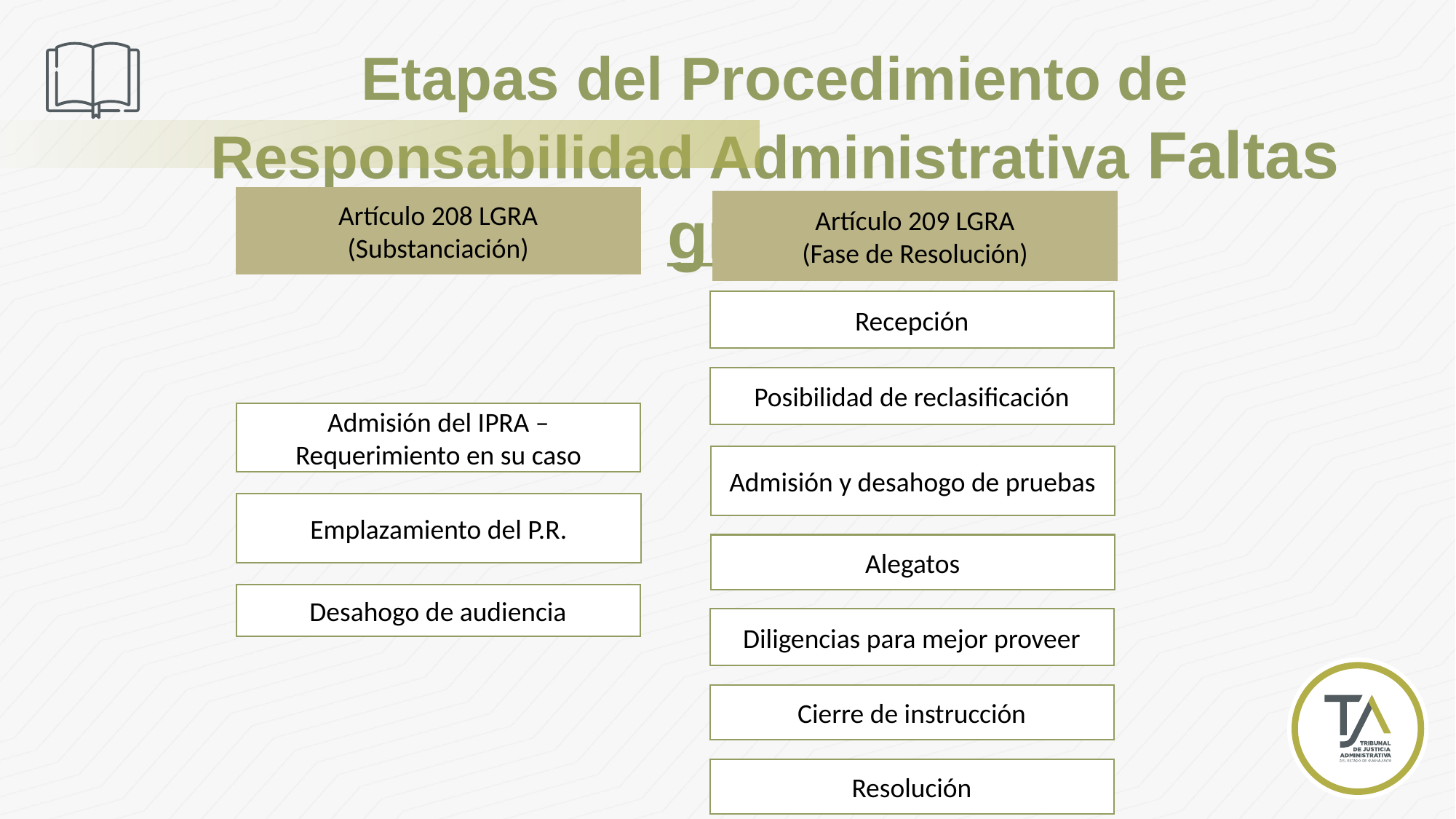

Etapas del Procedimiento de Responsabilidad Administrativa Faltas graves

Artículo 208 LGRA
(Substanciación)
Artículo 209 LGRA
(Fase de Resolución)
Recepción
Posibilidad de reclasificación
Admisión del IPRA – Requerimiento en su caso
Admisión y desahogo de pruebas
Emplazamiento del P.R.
Alegatos
Desahogo de audiencia
Diligencias para mejor proveer

Cierre de instrucción
Resolución